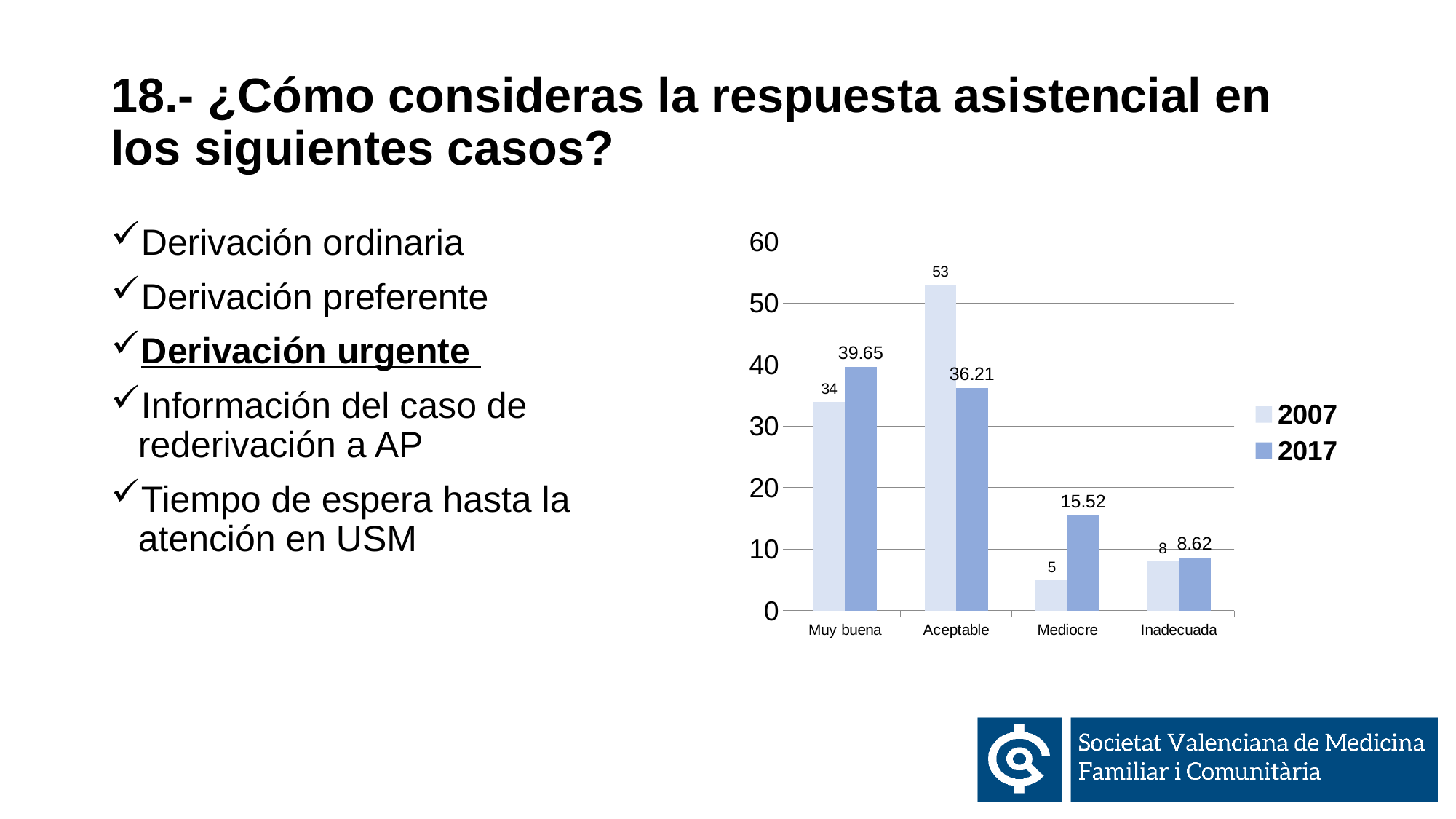

# 18.- ¿Cómo consideras la respuesta asistencial en los siguientes casos?
Derivación ordinaria
Derivación preferente
Derivación urgente
Información del caso de rederivación a AP
Tiempo de espera hasta la atención en USM

### Chart

| Category | 2007 | 2017 |
|---|---|---|
| Muy buena | 34.0 | 39.65 |
| Aceptable | 53.0 | 36.21 |
| Mediocre | 5.0 | 15.52 |
| Inadecuada | 8.0 | 8.62 |